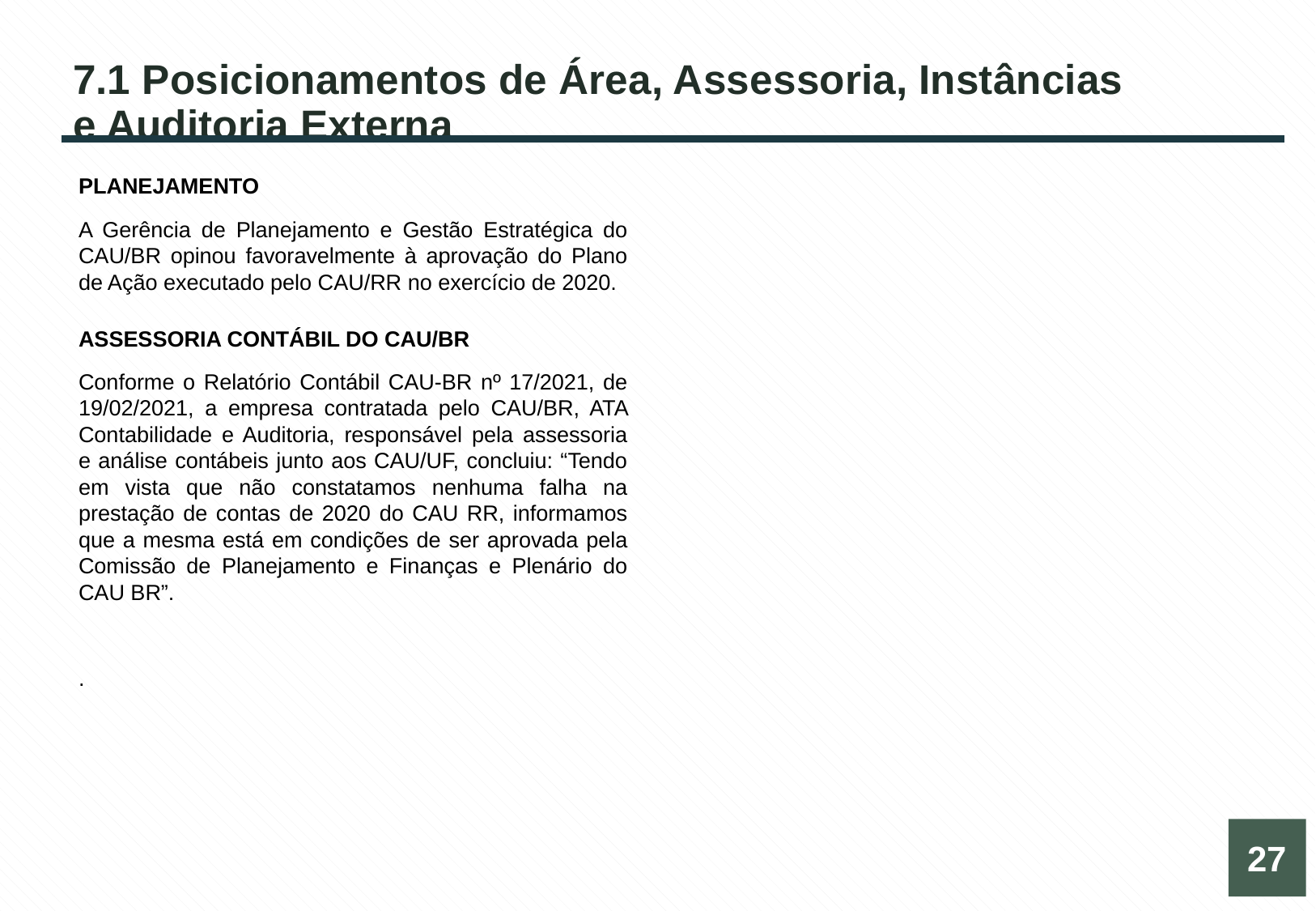

7.1 Posicionamentos de Área, Assessoria, Instâncias e Auditoria Externa

PLANEJAMENTO
A Gerência de Planejamento e Gestão Estratégica do CAU/BR opinou favoravelmente à aprovação do Plano de Ação executado pelo CAU/RR no exercício de 2020.
ASSESSORIA CONTÁBIL DO CAU/BR
Conforme o Relatório Contábil CAU-BR nº 17/2021, de 19/02/2021, a empresa contratada pelo CAU/BR, ATA Contabilidade e Auditoria, responsável pela assessoria e análise contábeis junto aos CAU/UF, concluiu: “Tendo em vista que não constatamos nenhuma falha na prestação de contas de 2020 do CAU RR, informamos que a mesma está em condições de ser aprovada pela Comissão de Planejamento e Finanças e Plenário do CAU BR”.

.

27